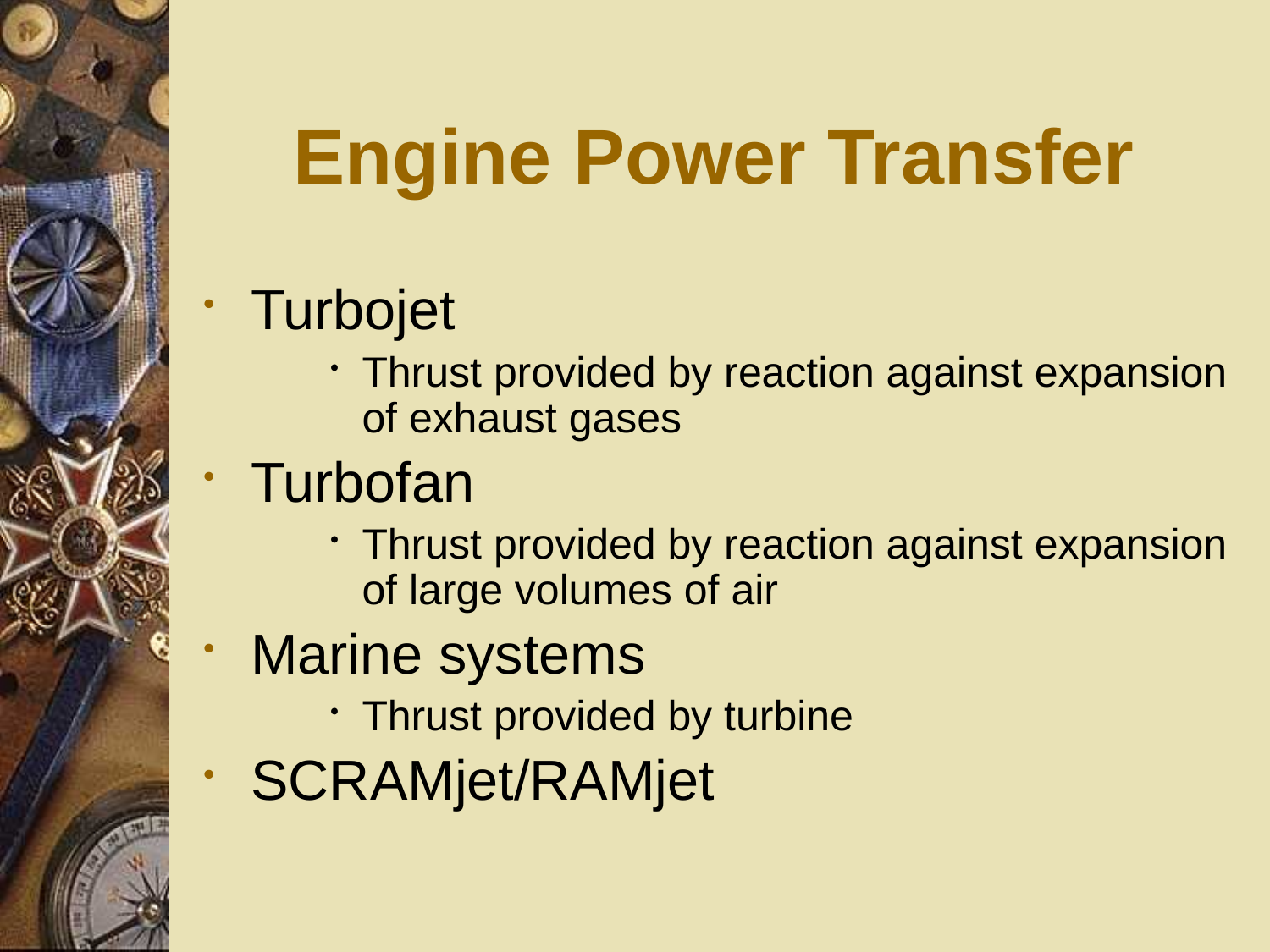

# Engine Power Transfer
Turbojet
Thrust provided by reaction against expansion of exhaust gases
Turbofan
Thrust provided by reaction against expansion of large volumes of air
Marine systems
Thrust provided by turbine
SCRAMjet/RAMjet